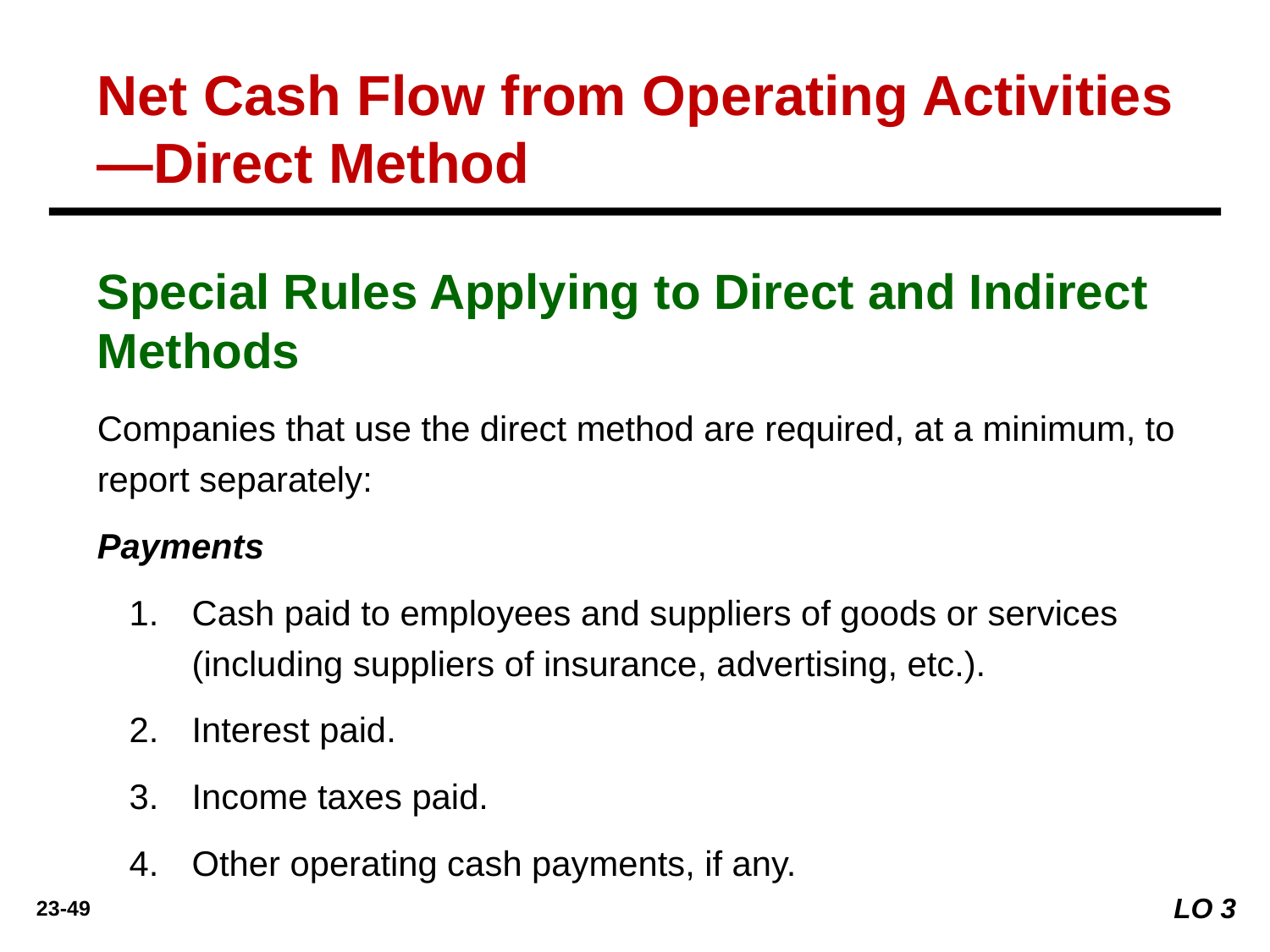

Net Cash Flow from Operating Activities—Direct Method

Special Rules Applying to Direct and Indirect Methods
Companies that use the direct method are required, at a minimum, to report separately:
Payments
Cash paid to employees and suppliers of goods or services (including suppliers of insurance, advertising, etc.).
Interest paid.
Income taxes paid.
Other operating cash payments, if any.
LO 3